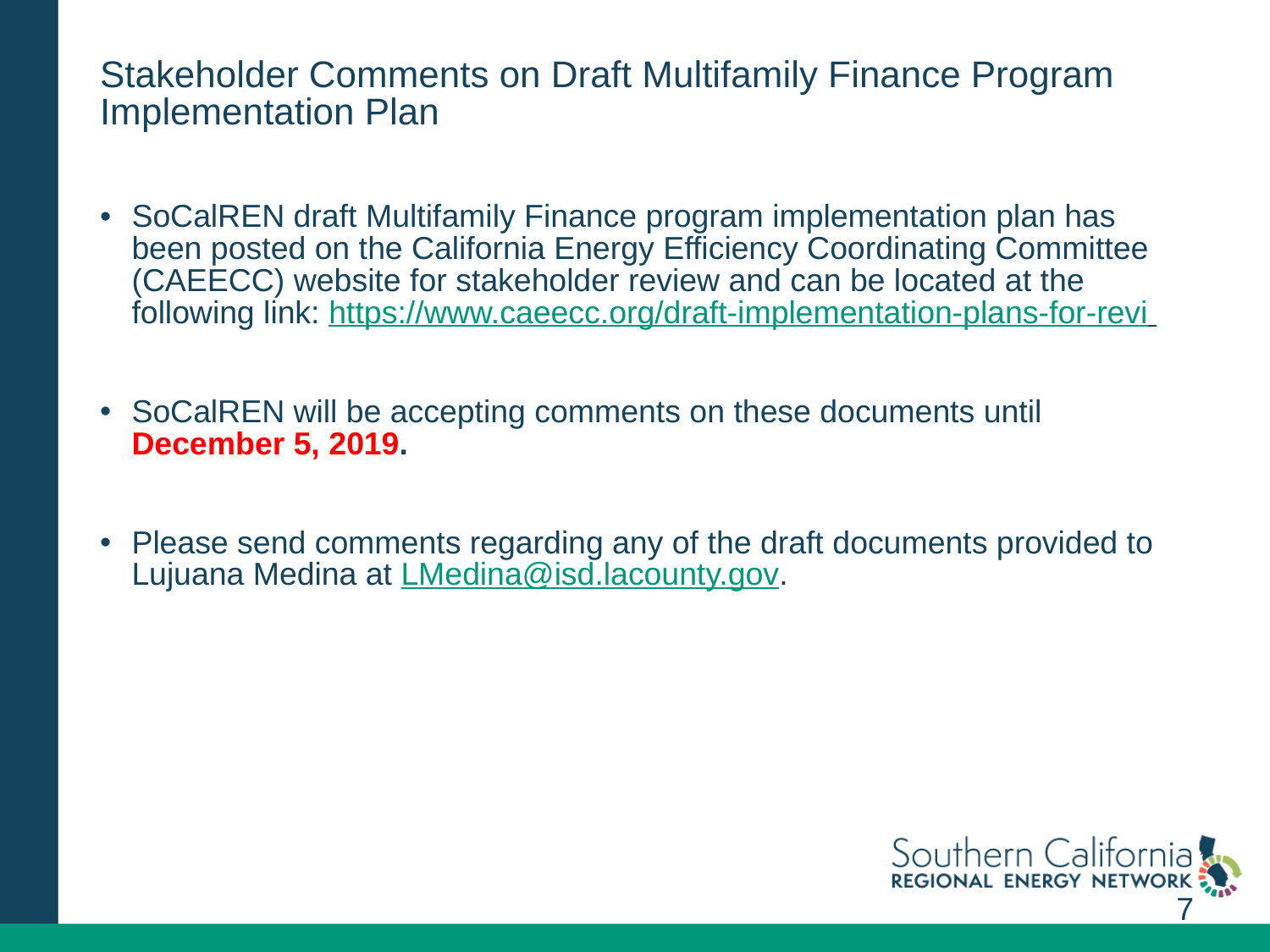

# Stakeholder Comments on Draft Multifamily Finance Program Implementation Plan
SoCalREN draft Multifamily Finance program implementation plan has been posted on the California Energy Efficiency Coordinating Committee (CAEECC) website for stakeholder review and can be located at the following link: https://www.caeecc.org/draft-implementation-plans-for-revi

SoCalREN will be accepting comments on these documents until December 5, 2019.

Please send comments regarding any of the draft documents provided to Lujuana Medina at LMedina@isd.lacounty.gov.

7